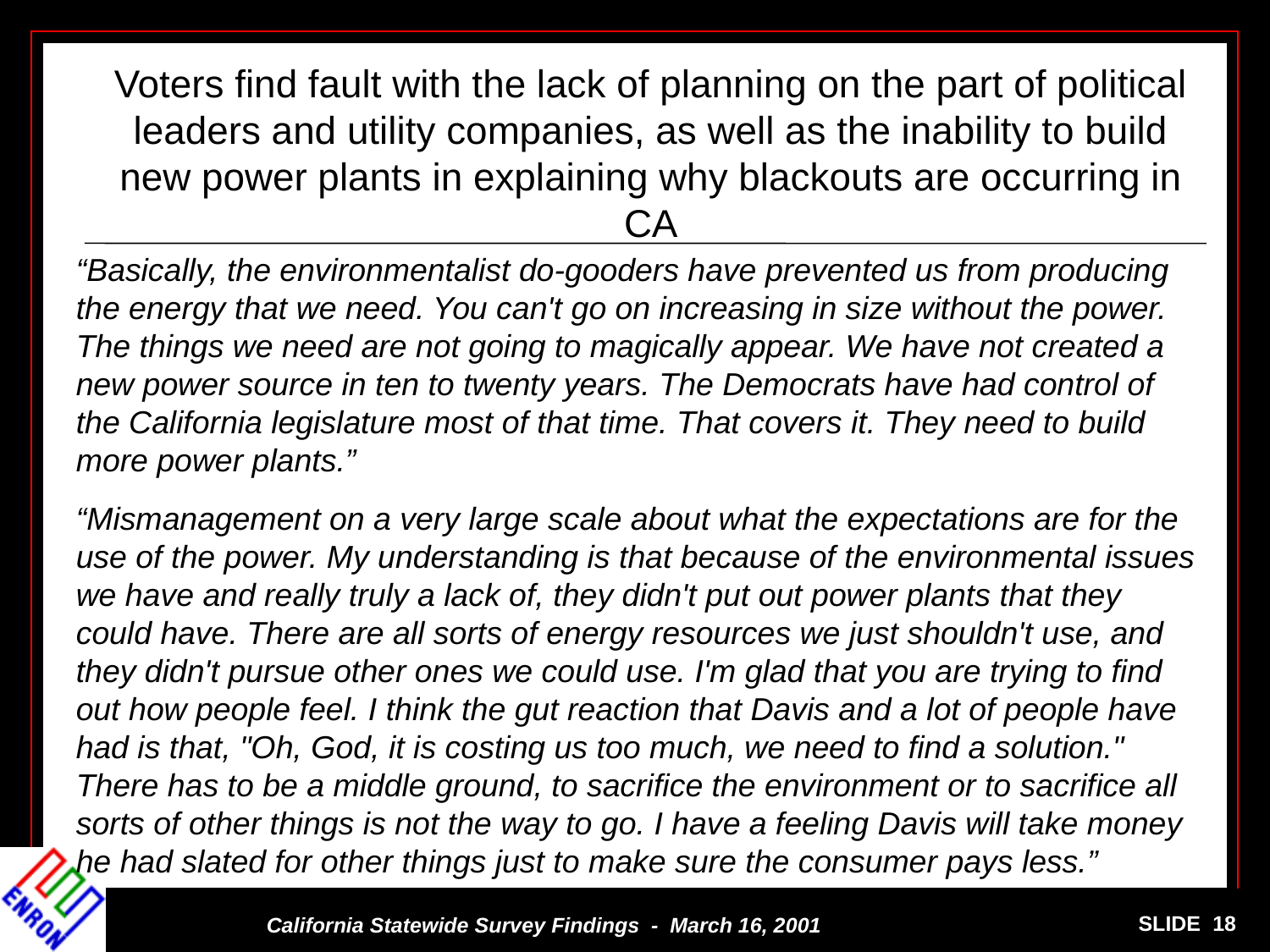

Voters find fault with the lack of planning on the part of political leaders and utility companies, as well as the inability to build new power plants in explaining why blackouts are occurring in CA
“Basically, the environmentalist do-gooders have prevented us from producing the energy that we need. You can't go on increasing in size without the power. The things we need are not going to magically appear. We have not created a new power source in ten to twenty years. The Democrats have had control of the California legislature most of that time. That covers it. They need to build more power plants.”
“Mismanagement on a very large scale about what the expectations are for the use of the power. My understanding is that because of the environmental issues we have and really truly a lack of, they didn't put out power plants that they could have. There are all sorts of energy resources we just shouldn't use, and they didn't pursue other ones we could use. I'm glad that you are trying to find out how people feel. I think the gut reaction that Davis and a lot of people have had is that, "Oh, God, it is costing us too much, we need to find a solution." There has to be a middle ground, to sacrifice the environment or to sacrifice all sorts of other things is not the way to go. I have a feeling Davis will take money he had slated for other things just to make sure the consumer pays less.”